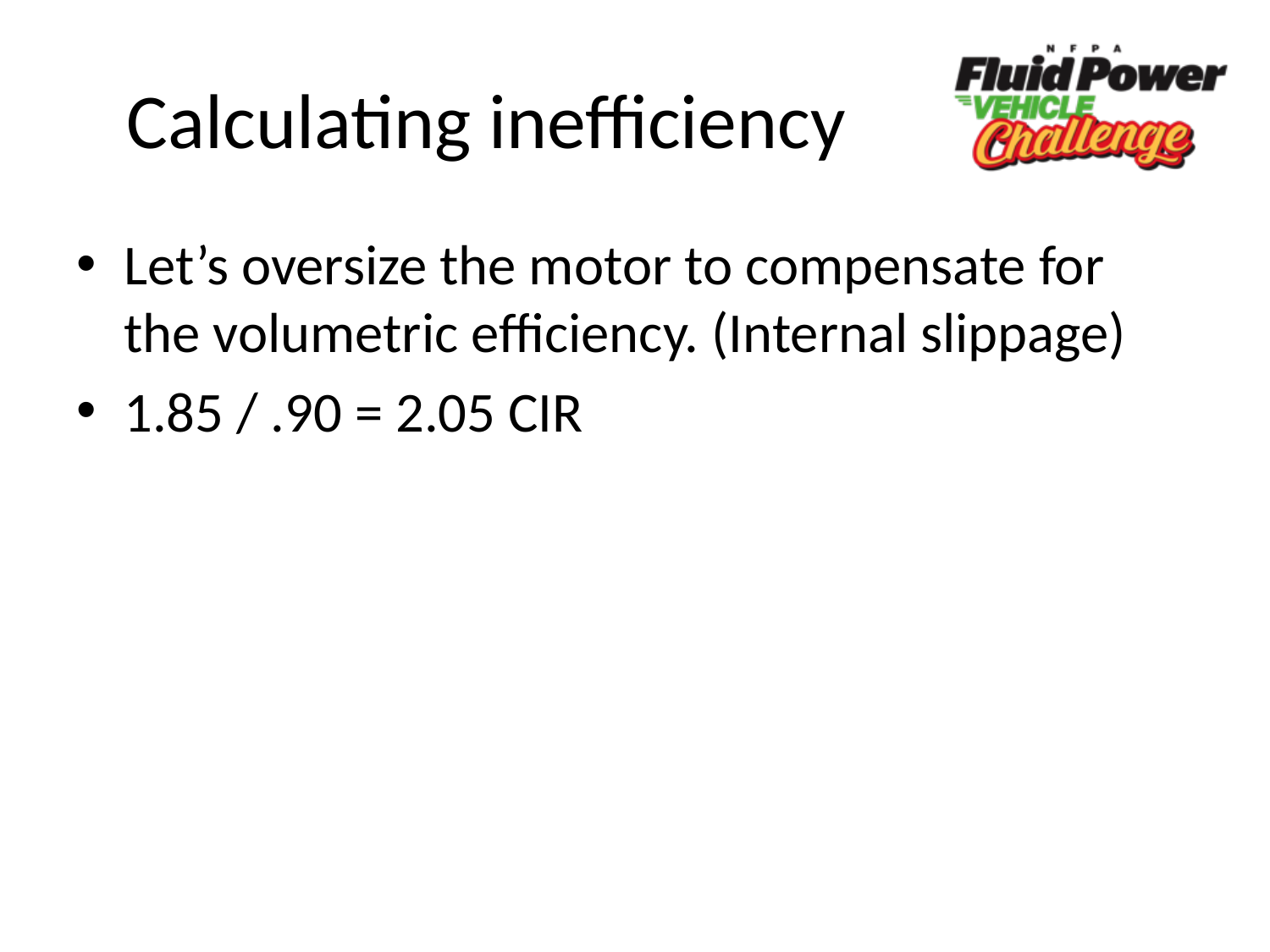

# Calculating inefficiency
Let’s oversize the motor to compensate for the volumetric efficiency. (Internal slippage)
1.85 / .90 = 2.05 CIR